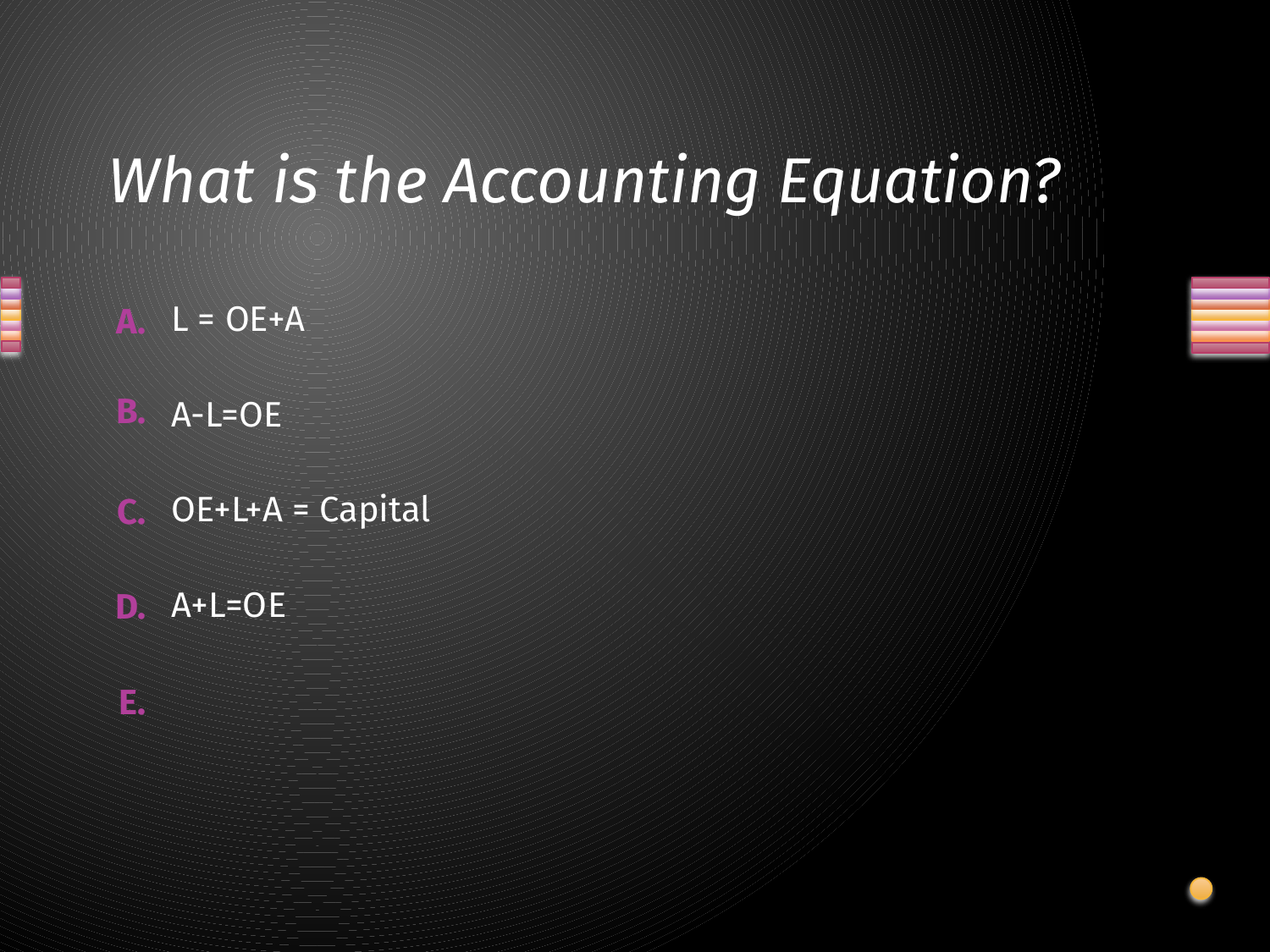

# What is the Accounting Equation?
L = OE+A
A-L=OE
OE+L+A = Capital
A+L=OE